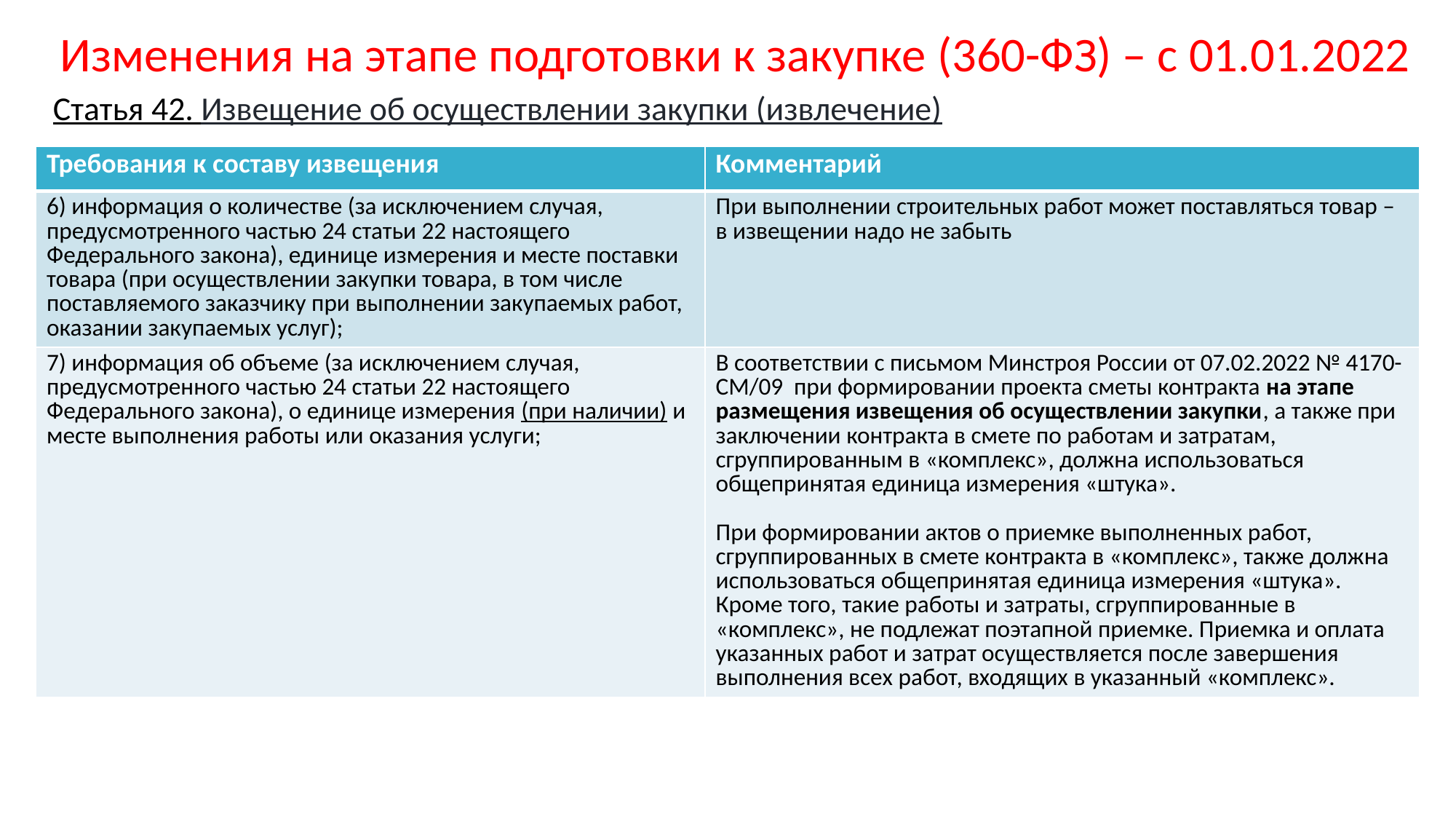

# Изменения на этапе подготовки к закупке (360-ФЗ) – с 01.01.2022
Статья 42. Извещение об осуществлении закупки (извлечение)

| Требования к составу извещения | Комментарий |
| --- | --- |
| 6) информация о количестве (за исключением случая, предусмотренного частью 24 статьи 22 настоящего Федерального закона), единице измерения и месте поставки товара (при осуществлении закупки товара, в том числе поставляемого заказчику при выполнении закупаемых работ, оказании закупаемых услуг); | При выполнении строительных работ может поставляться товар – в извещении надо не забыть |
| 7) информация об объеме (за исключением случая, предусмотренного частью 24 статьи 22 настоящего Федерального закона), о единице измерения (при наличии) и месте выполнения работы или оказания услуги; | В соответствии с письмом Минстроя России от 07.02.2022 № 4170-СМ/09 при формировании проекта сметы контракта на этапе размещения извещения об осуществлении закупки, а также при заключении контракта в смете по работам и затратам, сгруппированным в «комплекс», должна использоваться общепринятая единица измерения «штука». При формировании актов о приемке выполненных работ, сгруппированных в смете контракта в «комплекс», также должна использоваться общепринятая единица измерения «штука». Кроме того, такие работы и затраты, сгруппированные в «комплекс», не подлежат поэтапной приемке. Приемка и оплата указанных работ и затрат осуществляется после завершения выполнения всех работ, входящих в указанный «комплекс». |